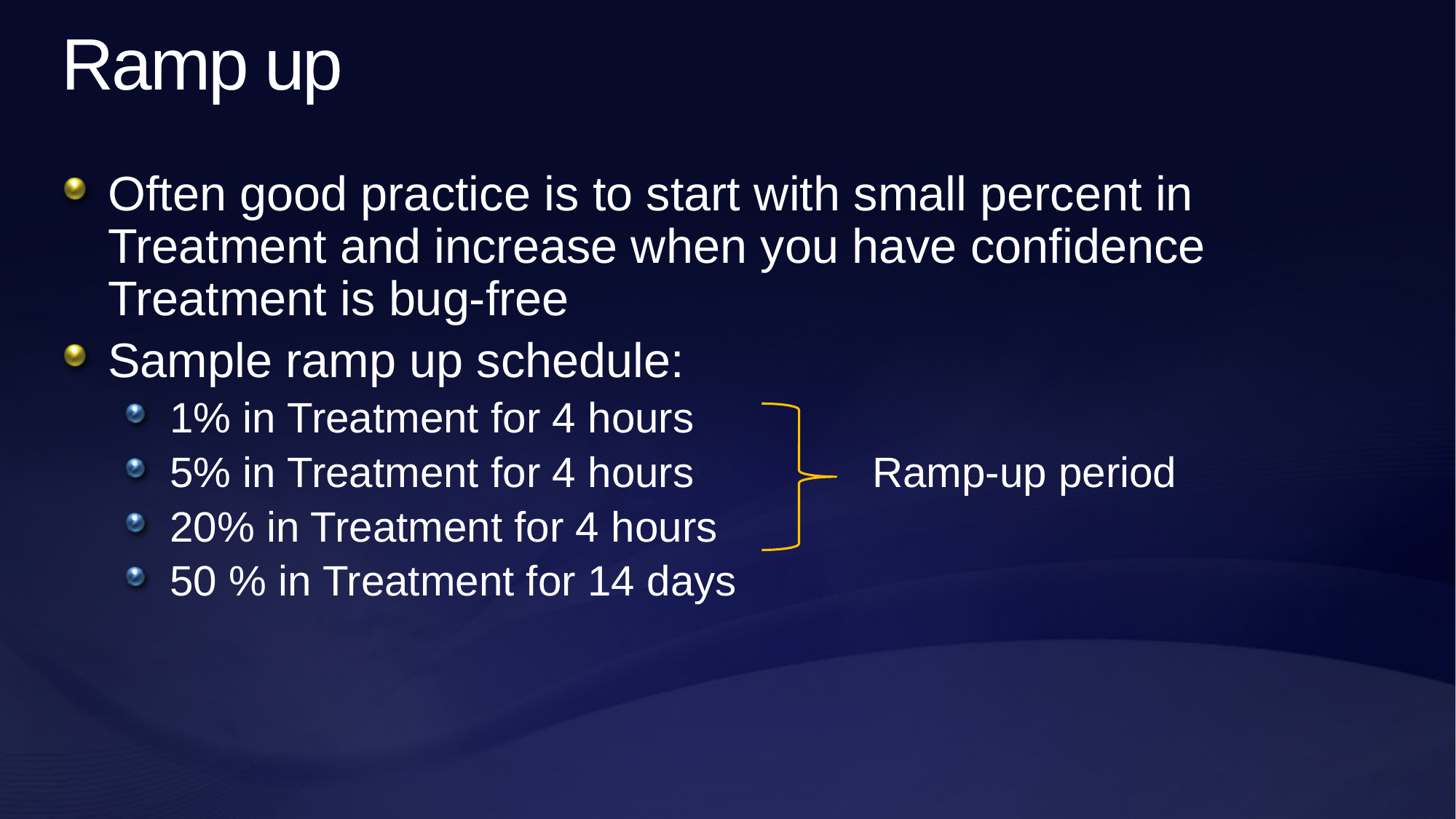

# Ramp up
Often good practice is to start with small percent in Treatment and increase when you have confidence Treatment is bug-free
Sample ramp up schedule:
1% in Treatment for 4 hours
5% in Treatment for 4 hours		    Ramp-up period
20% in Treatment for 4 hours
50 % in Treatment for 14 days